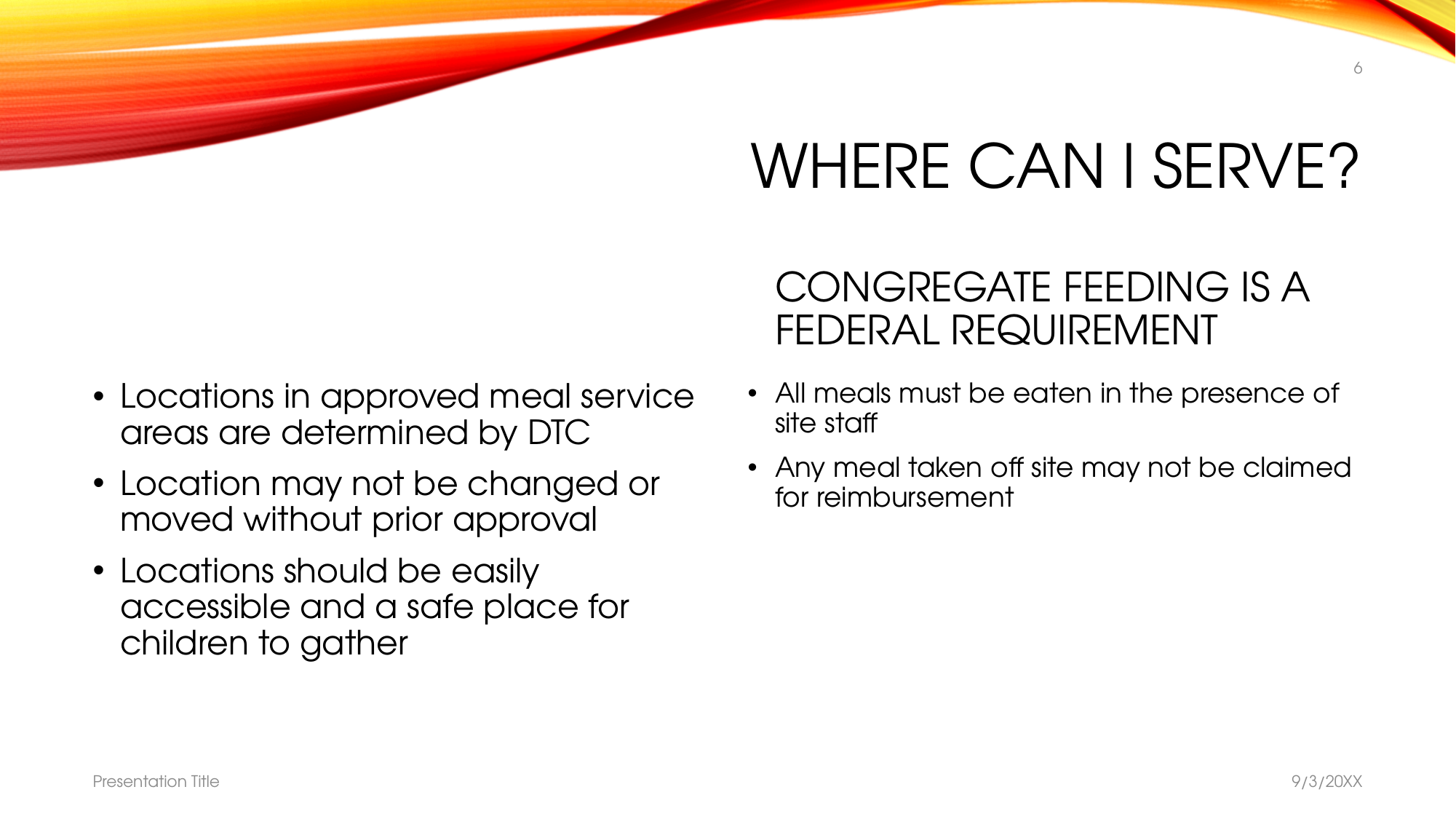

6
# Where can I serve?
CONGREGATE FEEDING IS A FEDERAL REQUIREMENT
Locations in approved meal service areas are determined by DTC
Location may not be changed or moved without prior approval
Locations should be easily accessible and a safe place for children to gather
All meals must be eaten in the presence of site staff
Any meal taken off site may not be claimed for reimbursement
Presentation Title
9/3/20XX